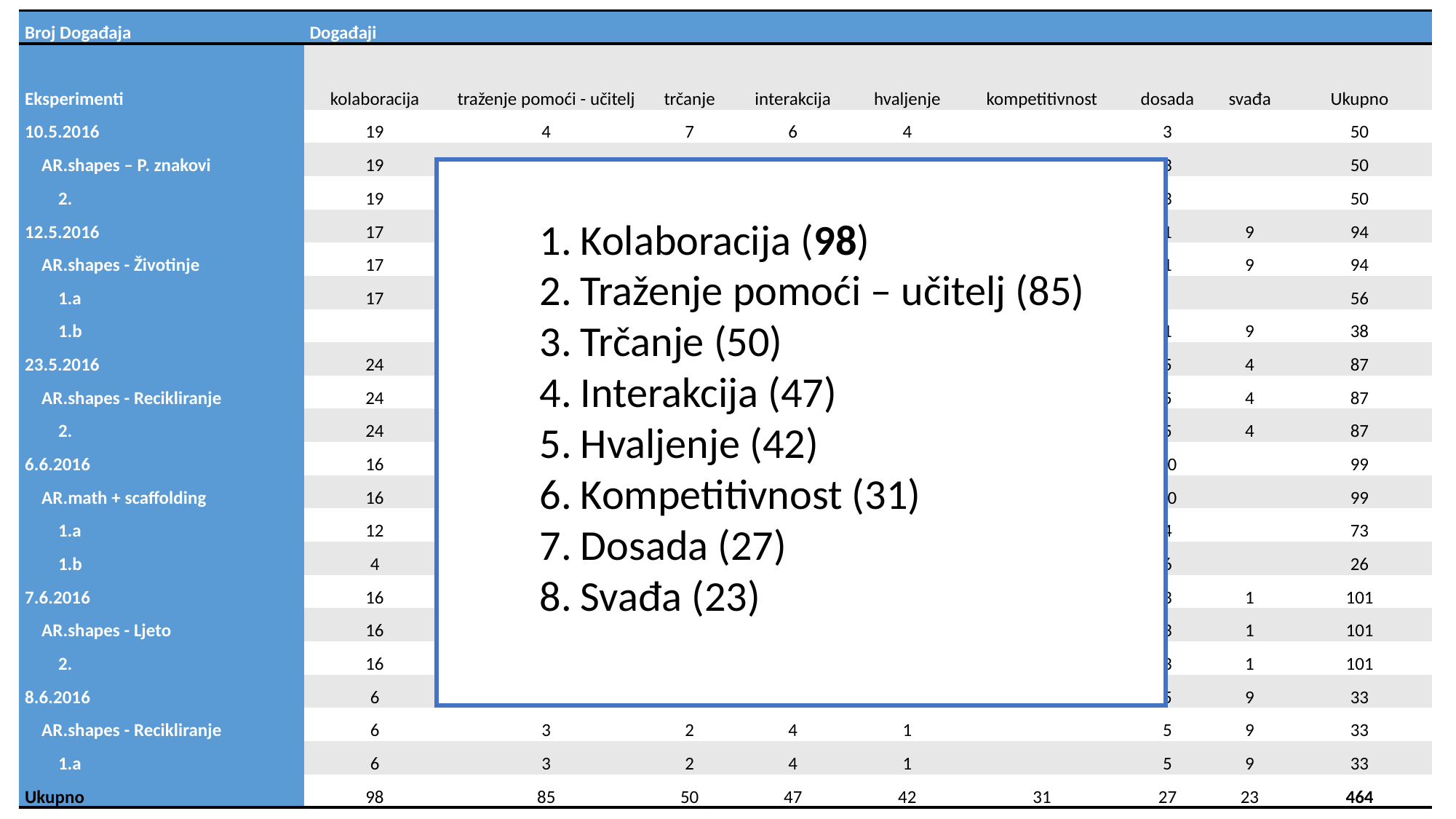

| Broj Događaja | Događaji |  |  |  |  |  |  |  |  |
| --- | --- | --- | --- | --- | --- | --- | --- | --- | --- |
| Eksperimenti | kolaboracija | traženje pomoći - učitelj | trčanje | interakcija | hvaljenje | kompetitivnost | dosada | svađa | Ukupno |
| 10.5.2016 | 19 | 4 | 7 | 6 | 4 |  | 3 |  | 50 |
| AR.shapes – P. znakovi | 19 | 4 | 7 | 6 | 4 |  | 3 |  | 50 |
| 2. | 19 | 4 | 7 | 6 | 4 |  | 3 |  | 50 |
| 12.5.2016 | 17 | 20 | 16 | 4 | 12 | 1 | 1 | 9 | 94 |
| AR.shapes - Životinje | 17 | 20 | 16 | 4 | 12 | 1 | 1 | 9 | 94 |
| 1.a | 17 | 16 | 8 | 4 | 4 | 1 |  |  | 56 |
| 1.b |  | 4 | 8 |  | 8 |  | 1 | 9 | 38 |
| 23.5.2016 | 24 | 18 | 4 | 10 | 10 | 11 | 5 | 4 | 87 |
| AR.shapes - Recikliranje | 24 | 18 | 4 | 10 | 10 | 11 | 5 | 4 | 87 |
| 2. | 24 | 18 | 4 | 10 | 10 | 11 | 5 | 4 | 87 |
| 6.6.2016 | 16 | 27 | 1 | 12 | 11 |  | 10 |  | 99 |
| AR.math + scaffolding | 16 | 27 | 1 | 12 | 11 |  | 10 |  | 99 |
| 1.a | 12 | 18 | 1 | 12 | 10 |  | 4 |  | 73 |
| 1.b | 4 | 9 |  |  | 1 |  | 6 |  | 26 |
| 7.6.2016 | 16 | 13 | 20 | 11 | 4 | 19 | 3 | 1 | 101 |
| AR.shapes - Ljeto | 16 | 13 | 20 | 11 | 4 | 19 | 3 | 1 | 101 |
| 2. | 16 | 13 | 20 | 11 | 4 | 19 | 3 | 1 | 101 |
| 8.6.2016 | 6 | 3 | 2 | 4 | 1 |  | 5 | 9 | 33 |
| AR.shapes - Recikliranje | 6 | 3 | 2 | 4 | 1 |  | 5 | 9 | 33 |
| 1.a | 6 | 3 | 2 | 4 | 1 |  | 5 | 9 | 33 |
| Ukupno | 98 | 85 | 50 | 47 | 42 | 31 | 27 | 23 | 464 |
#
Kolaboracija (98)
Traženje pomoći – učitelj (85)
Trčanje (50)
Interakcija (47)
Hvaljenje (42)
Kompetitivnost (31)
Dosada (27)
Svađa (23)